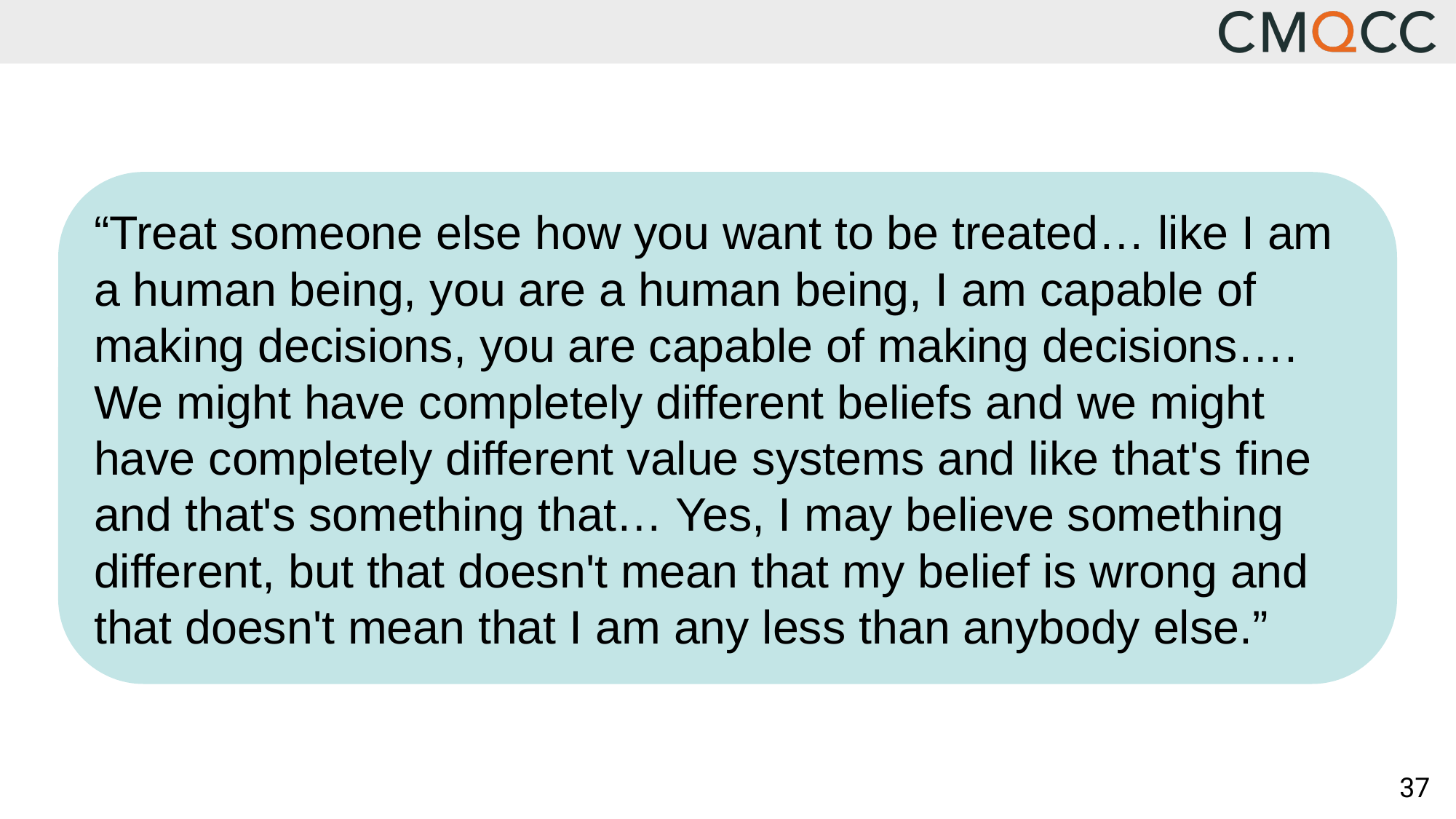

“Treat someone else how you want to be treated… like I am a human being, you are a human being, I am capable of making decisions, you are capable of making decisions…. We might have completely different beliefs and we might have completely different value systems and like that's fine and that's something that… Yes, I may believe something different, but that doesn't mean that my belief is wrong and that doesn't mean that I am any less than anybody else.”